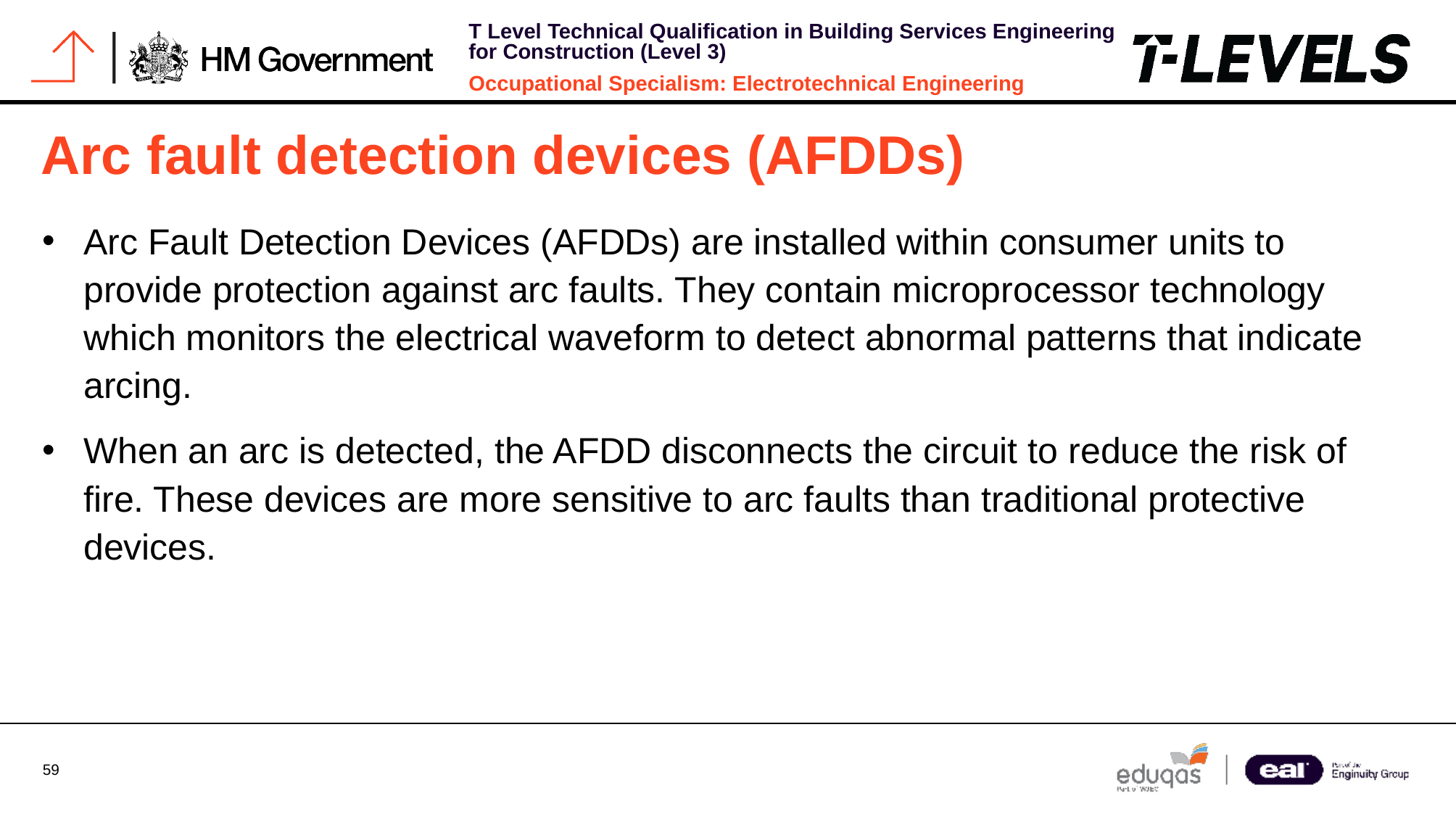

# Arc fault detection devices (AFDDs)
Arc Fault Detection Devices (AFDDs) are installed within consumer units to provide protection against arc faults. They contain microprocessor technology which monitors the electrical waveform to detect abnormal patterns that indicate arcing.
When an arc is detected, the AFDD disconnects the circuit to reduce the risk of fire. These devices are more sensitive to arc faults than traditional protective devices.